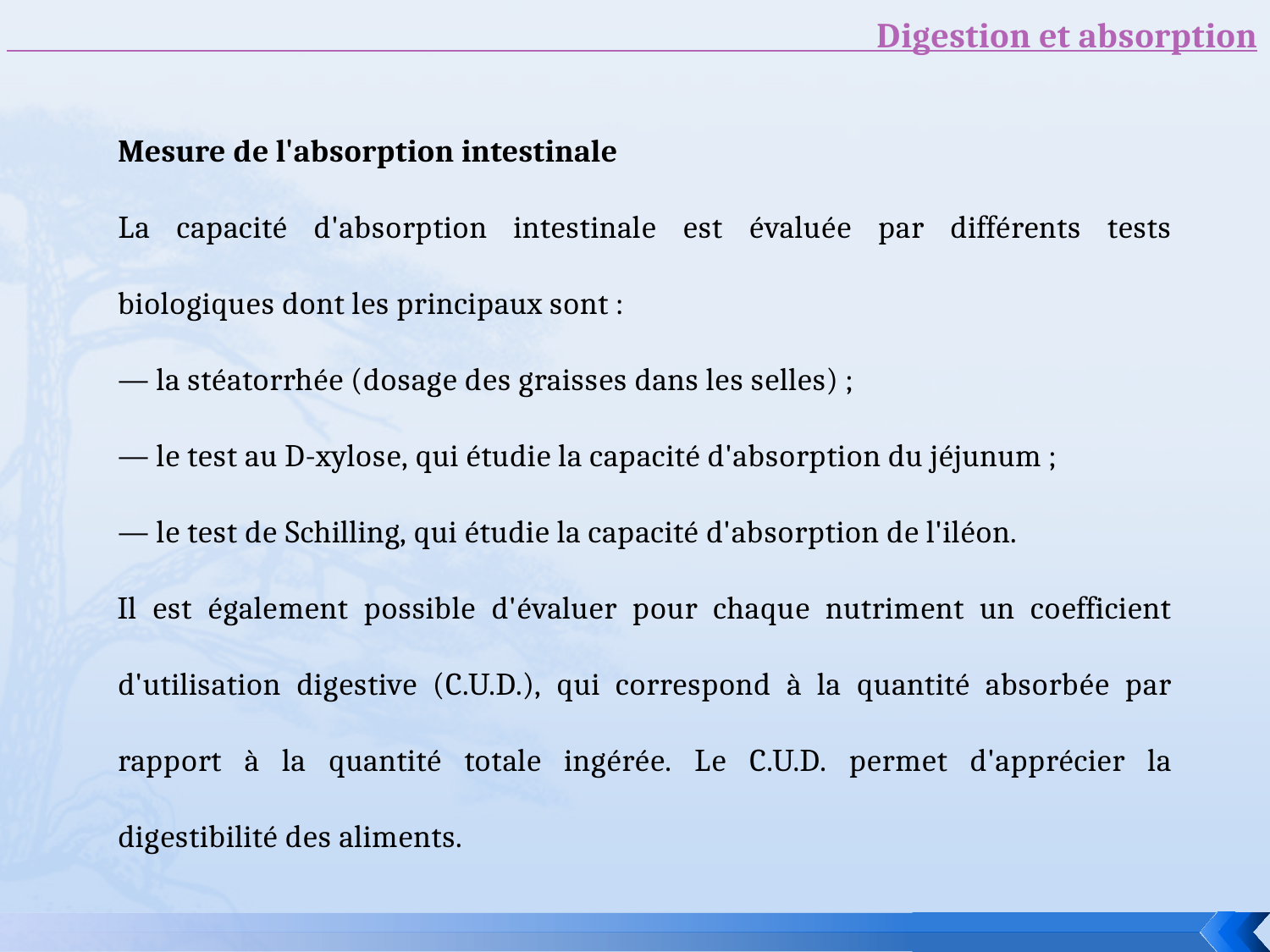

Digestion et absorption
Mesure de l'absorption intestinale
La capacité d'absorption intestinale est évaluée par différents tests biologiques dont les principaux sont :
— la stéatorrhée (dosage des graisses dans les selles) ;
— le test au D-xylose, qui étudie la capacité d'absorption du jéjunum ;
— le test de Schilling, qui étudie la capacité d'absorption de l'iléon.
Il est également possible d'évaluer pour chaque nutriment un coefficient d'utilisation digestive (C.U.D.), qui correspond à la quantité absorbée par rapport à la quantité totale ingérée. Le C.U.D. permet d'apprécier la digestibilité des aliments.